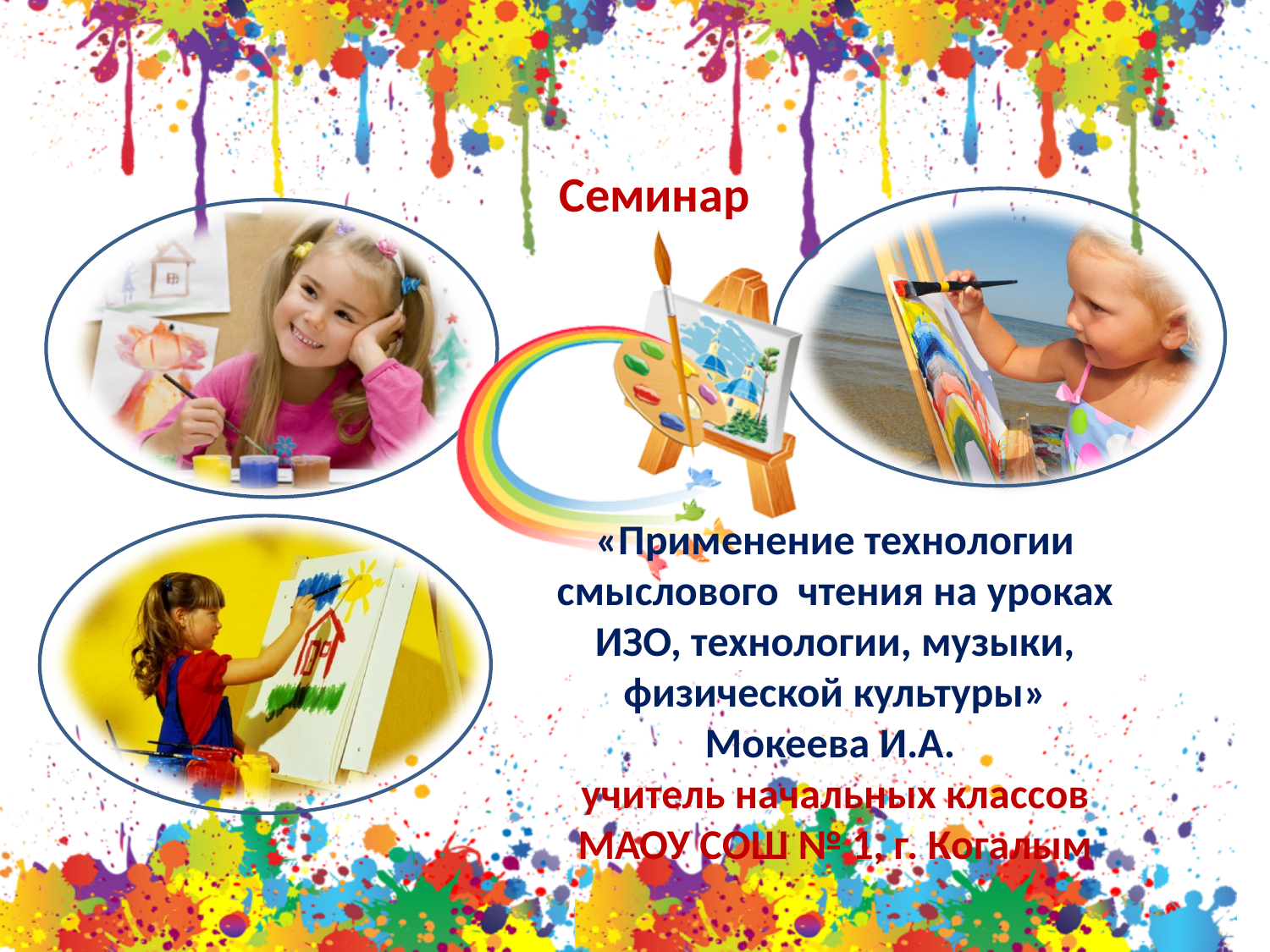

Семинар
«Применение технологии смыслового  чтения на уроках ИЗО, технологии, музыки, физической культуры»
Мокеева И.А.
учитель начальных классов
МАОУ СОШ № 1, г. Когалым